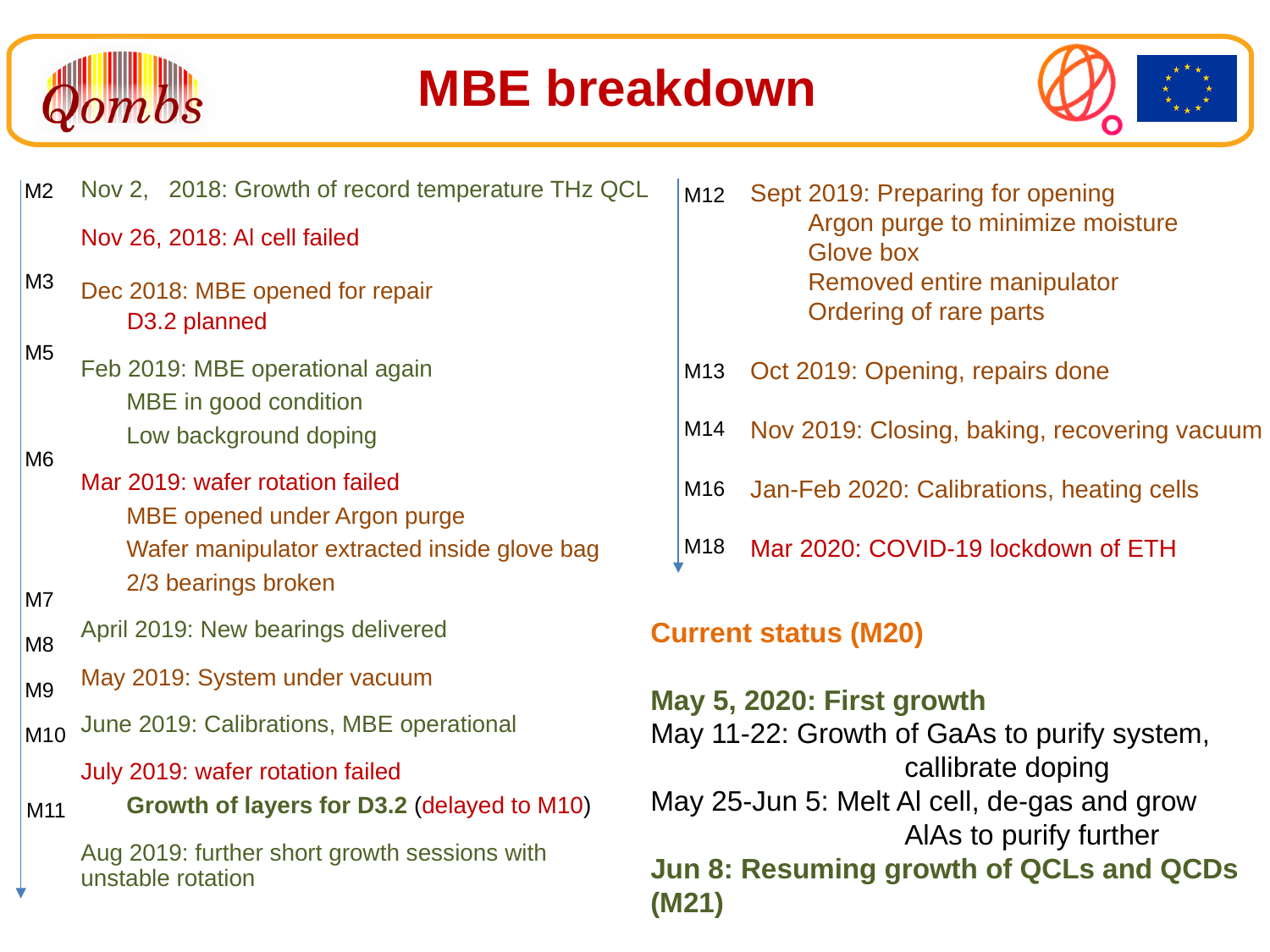

MBE breakdown
M2
Nov 2,   2018: Growth of record temperature THz QCL
Nov 26, 2018: Al cell failed
Dec 2018: MBE opened for repair
       D3.2 planned
Feb 2019: MBE operational again
MBE in good condition
Low background doping
Mar 2019: wafer rotation failed
MBE opened under Argon purge
Wafer manipulator extracted inside glove bag
2/3 bearings broken
April 2019: New bearings delivered
May 2019: System under vacuum
June 2019: Calibrations, MBE operational
July 2019: wafer rotation failed
Growth of layers for D3.2 (delayed to M10)
Aug 2019: further short growth sessions with
unstable rotation
Sept 2019: Preparing for opening
Argon purge to minimize moisture
Glove box
Removed entire manipulator
Ordering of rare parts

Oct 2019: Opening, repairs done

Nov 2019: Closing, baking, recovering vacuum

Jan-Feb 2020: Calibrations, heating cells

Mar 2020: COVID-19 lockdown of ETH
M12
M3
M5
M13
M14
M6
M16
M18
M7
Current status (M20)

May 5, 2020: First growth
May 11-22: Growth of GaAs to purify system,
		callibrate doping
May 25-Jun 5: Melt Al cell, de-gas and grow
		AlAs to purify further
Jun 8: Resuming growth of QCLs and QCDs
(M21)
M8
M9
M10
M11